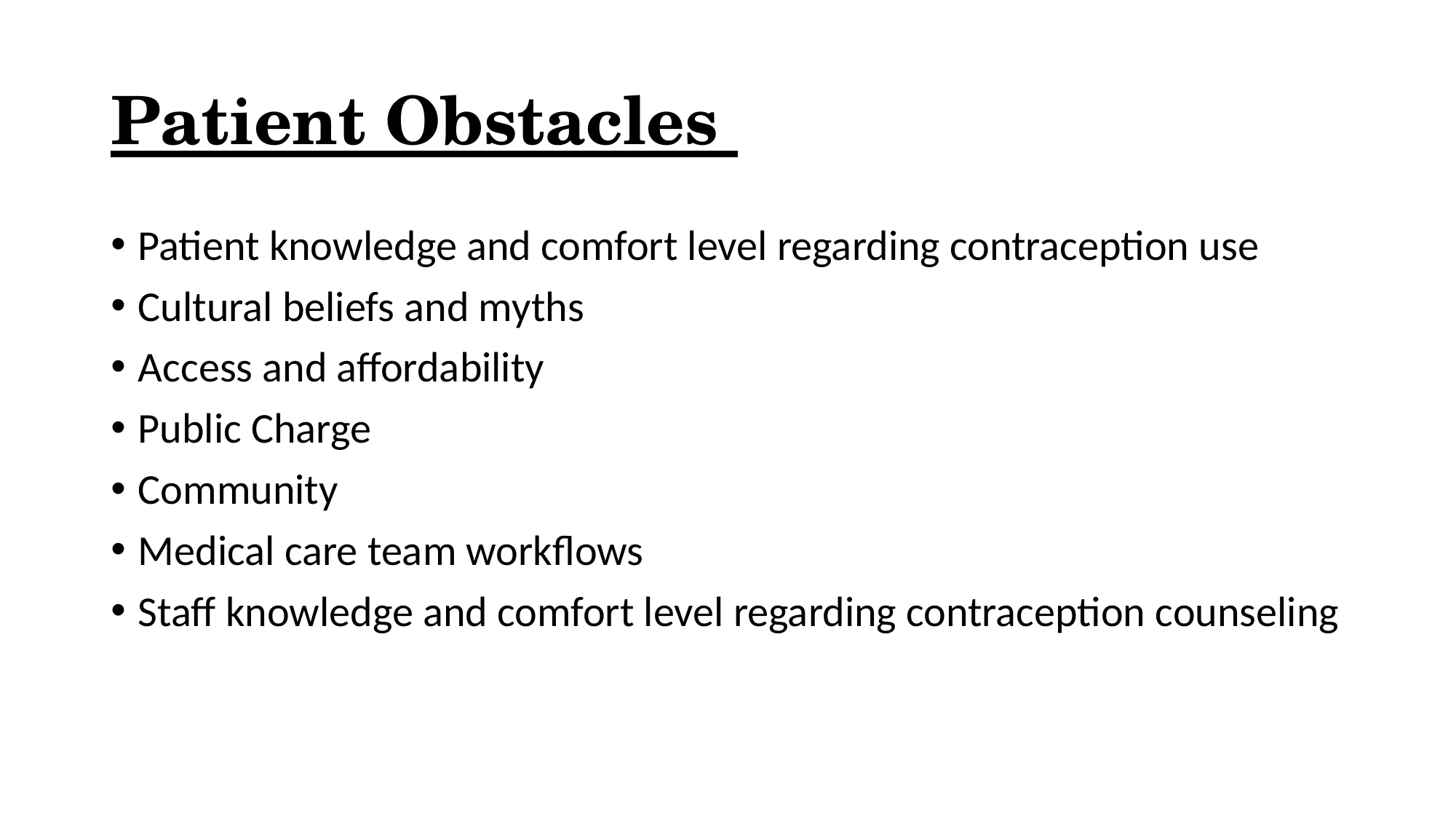

# Patient Obstacles
Patient knowledge and comfort level regarding contraception use
Cultural beliefs and myths
Access and affordability
Public Charge
Community
Medical care team workflows
Staff knowledge and comfort level regarding contraception counseling